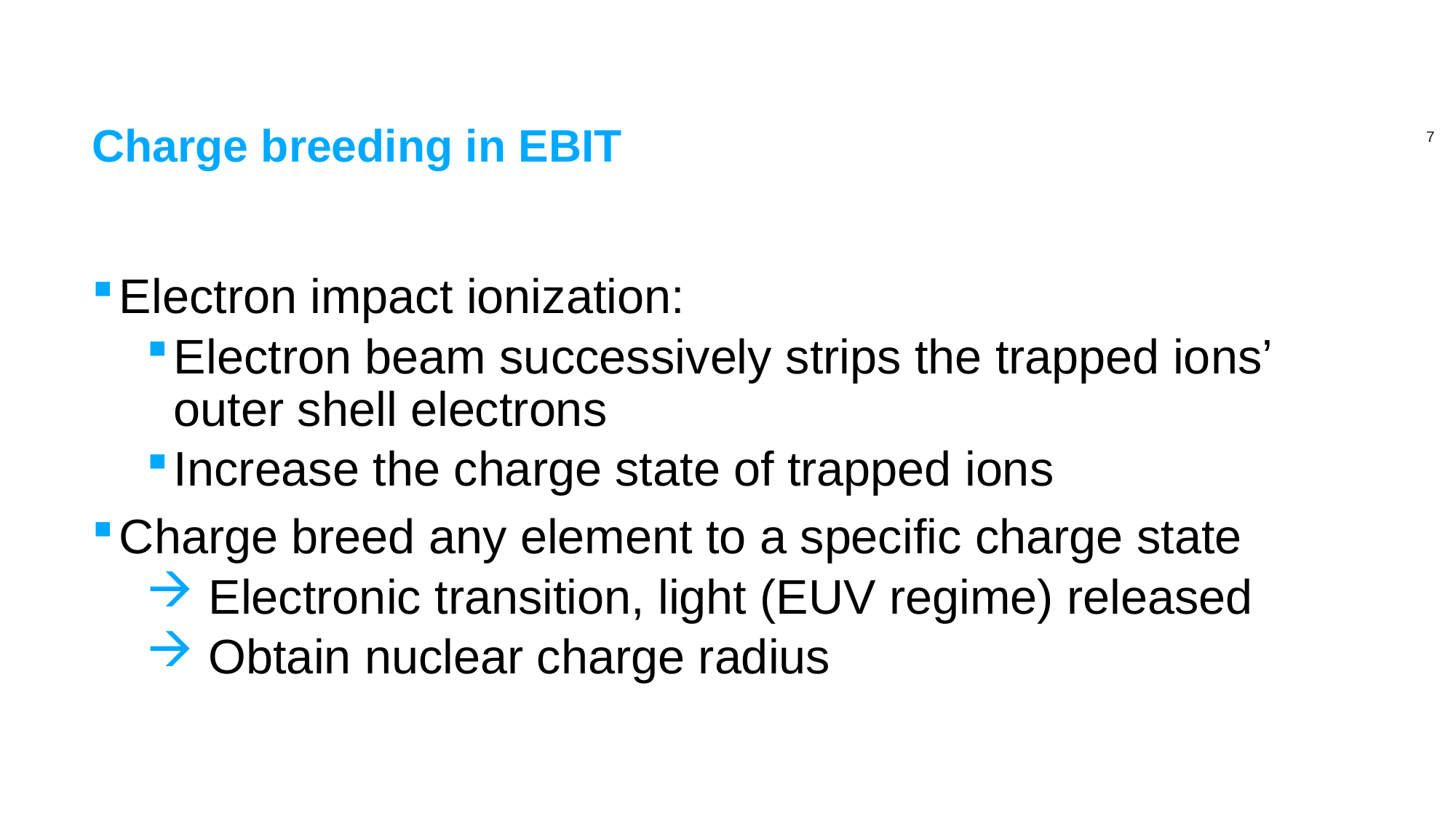

# Charge breeding in EBIT
Electron impact ionization:
Electron beam successively strips the trapped ions’ outer shell electrons
Increase the charge state of trapped ions
Charge breed any element to a specific charge state
 Electronic transition, light (EUV regime) released
 Obtain nuclear charge radius